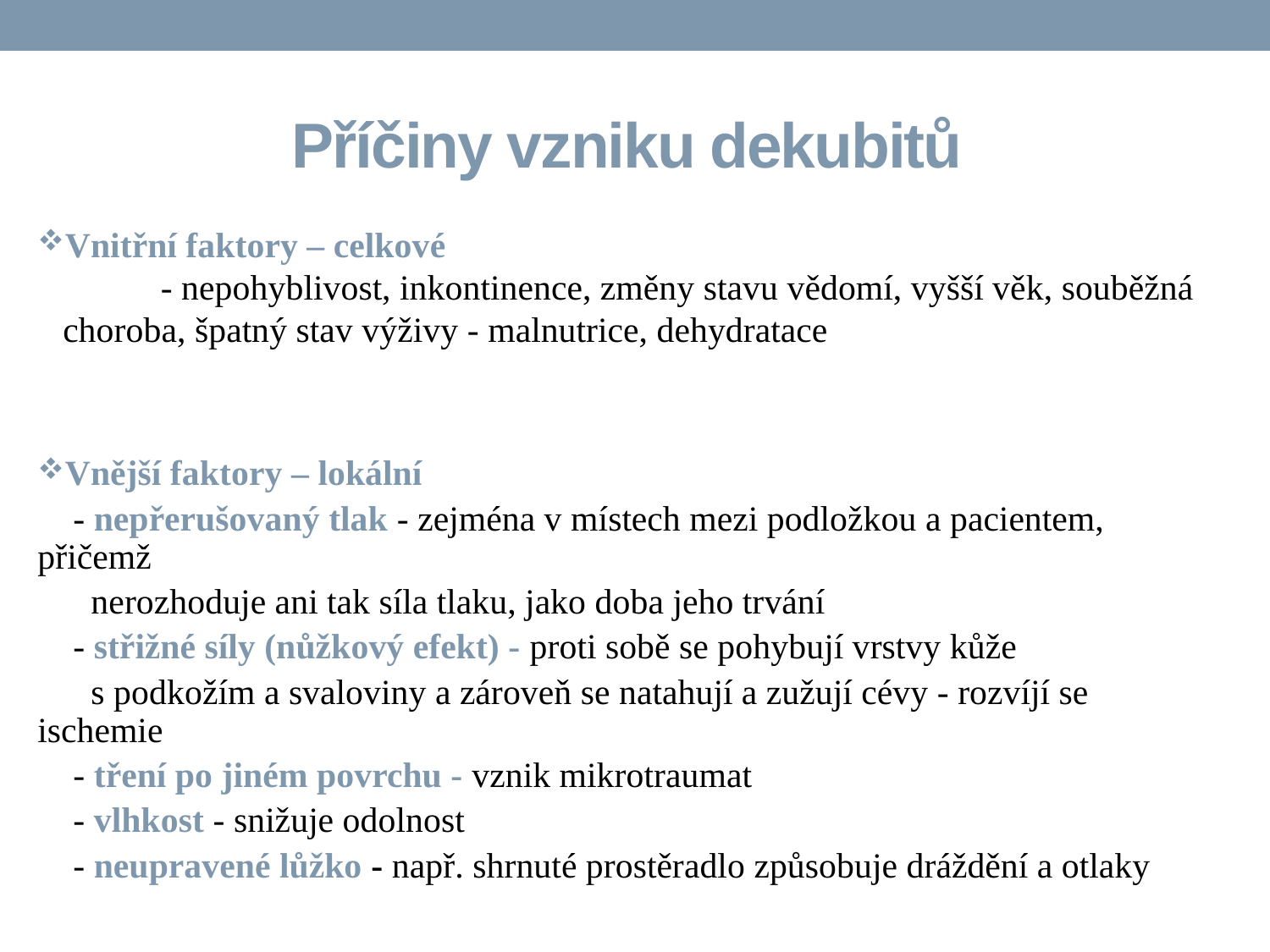

# Příčiny vzniku dekubitů
Vnitřní faktory – celkové                                                                                                   - nepohyblivost, inkontinence, změny stavu vědomí, vyšší věk, souběžná choroba, špatný stav výživy - malnutrice, dehydratace

Vnější faktory – lokální
    - nepřerušovaný tlak - zejména v místech mezi podložkou a pacientem, přičemž
      nerozhoduje ani tak síla tlaku, jako doba jeho trvání
    - střižné síly (nůžkový efekt) - proti sobě se pohybují vrstvy kůže
      s podkožím a svaloviny a zároveň se natahují a zužují cévy - rozvíjí se ischemie
    - tření po jiném povrchu - vznik mikrotraumat
    - vlhkost - snižuje odolnost
    - neupravené lůžko - např. shrnuté prostěradlo způsobuje dráždění a otlaky